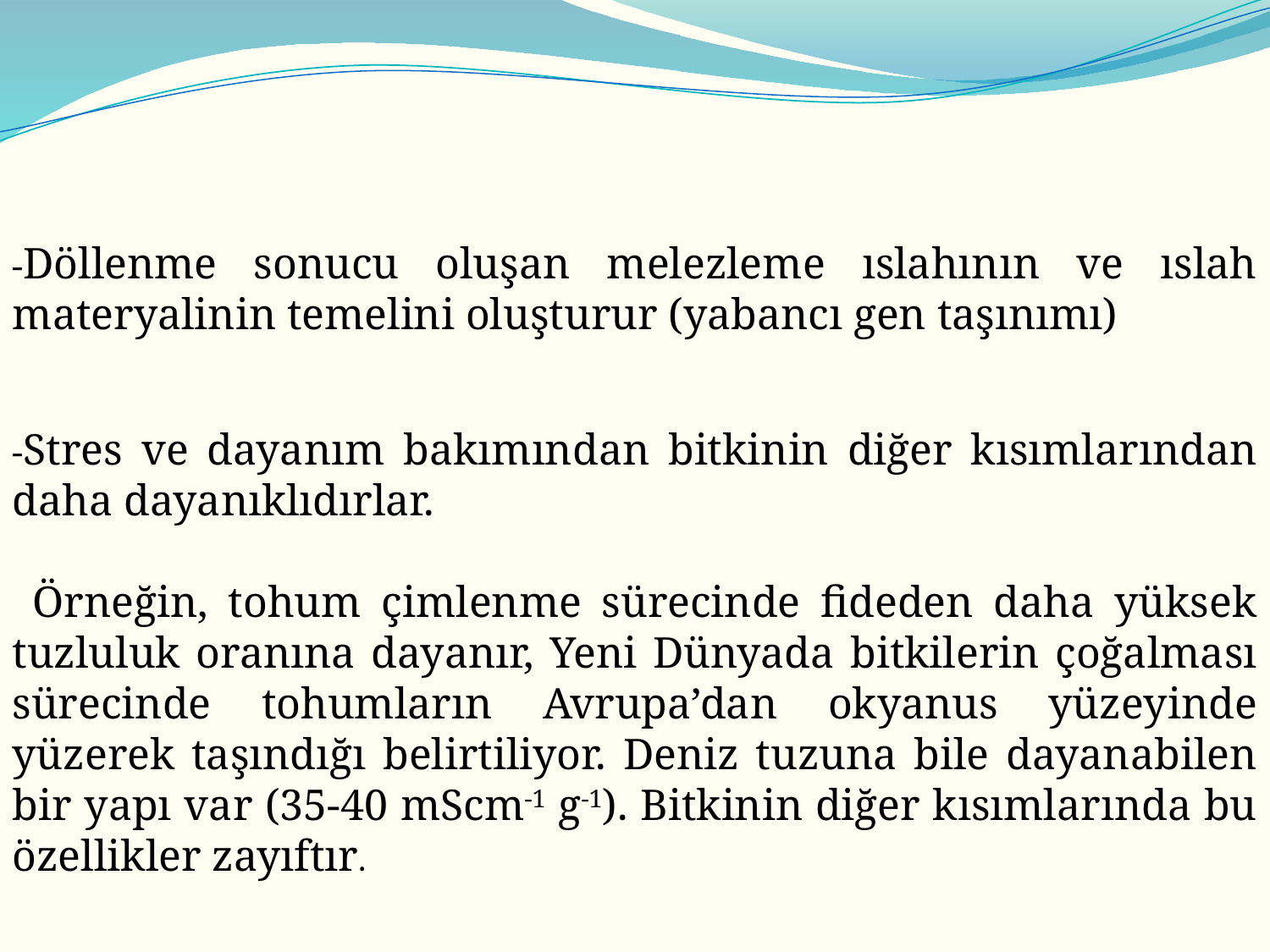

-Döllenme sonucu oluşan melezleme ıslahının ve ıslah materyalinin temelini oluşturur (yabancı gen taşınımı)

-Stres ve dayanım bakımından bitkinin diğer kısımlarından daha dayanıklıdırlar.

 Örneğin, tohum çimlenme sürecinde fideden daha yüksek tuzluluk oranına dayanır, Yeni Dünyada bitkilerin çoğalması sürecinde tohumların Avrupa’dan okyanus yüzeyinde yüzerek taşındığı belirtiliyor. Deniz tuzuna bile dayanabilen bir yapı var (35-40 mScm-1 g-1). Bitkinin diğer kısımlarında bu özellikler zayıftır.